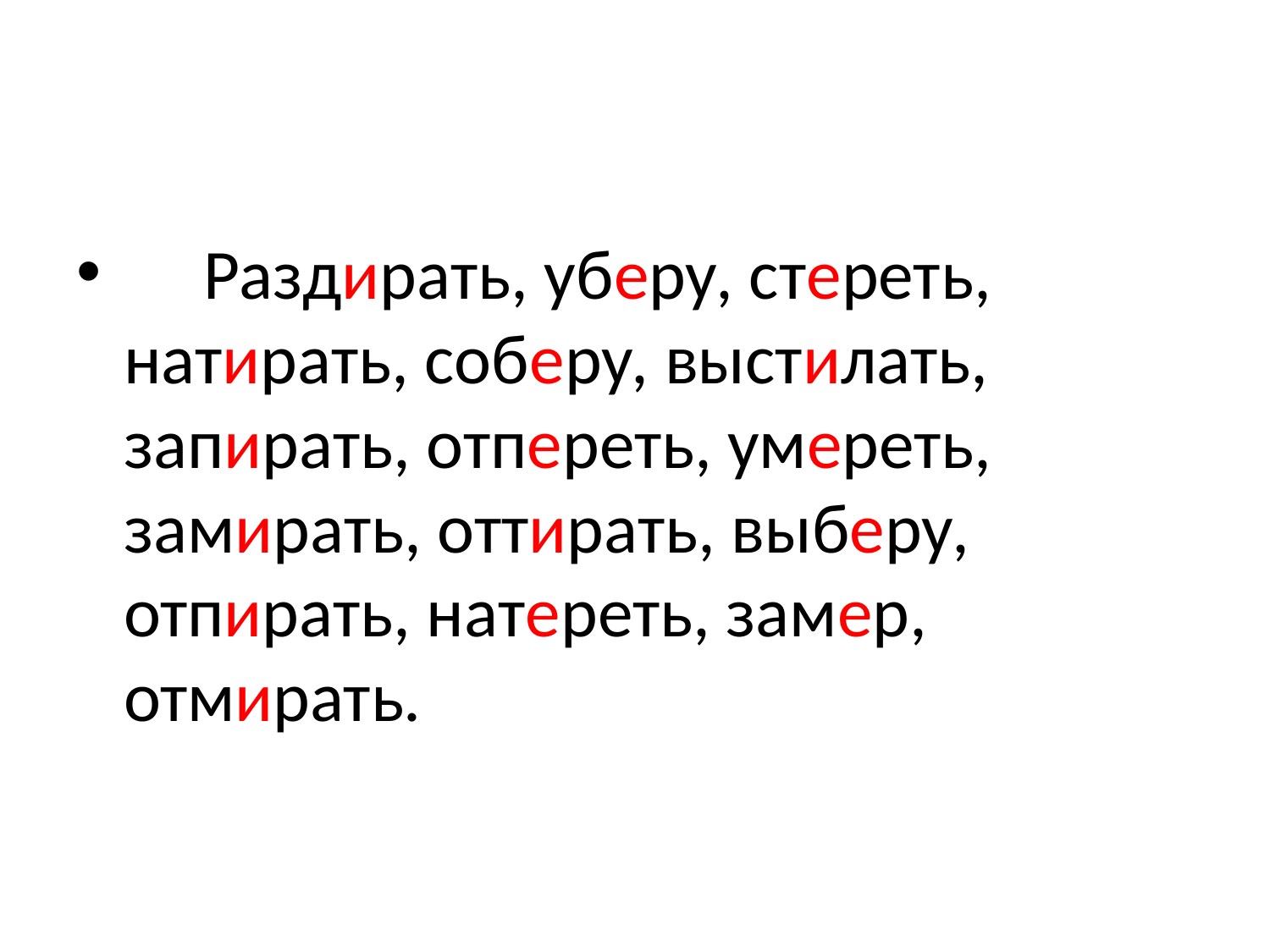

Раздирать, уберу, стереть, натирать, соберу, выстилать, запирать, отпереть, умереть, замирать, оттирать, выберу, отпирать, натереть, замер, отмирать.